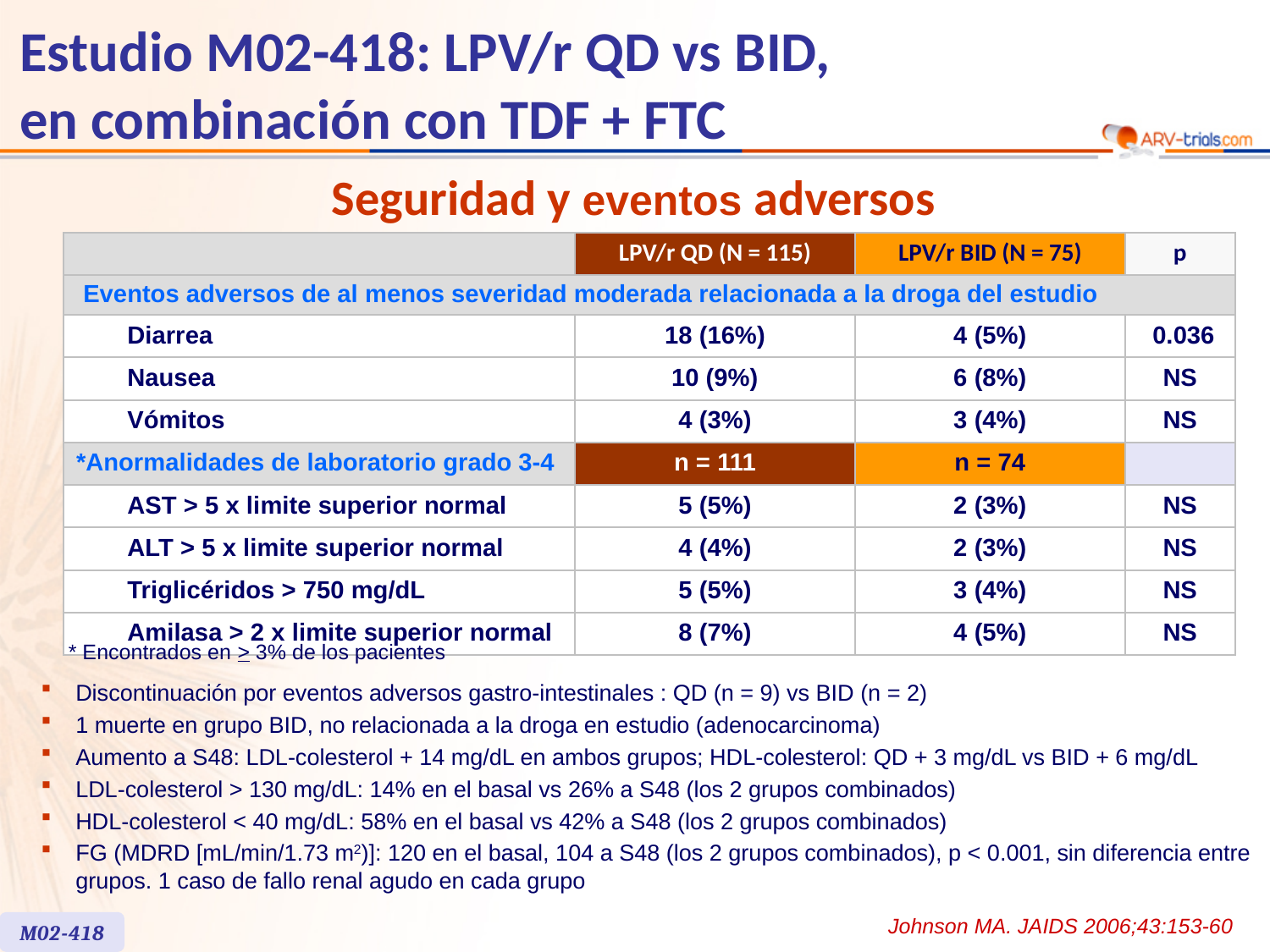

Estudio M02-418: LPV/r QD vs BID,
en combinación con TDF + FTC
Seguridad y eventos adversos
|  |  | LPV/r QD (N = 115) | LPV/r BID (N = 75) | p |
| --- | --- | --- | --- | --- |
| Eventos adversos de al menos severidad moderada relacionada a la droga del estudio |  |  |  |  |
|  | Diarrea | 18 (16%) | 4 (5%) | 0.036 |
|  | Nausea | 10 (9%) | 6 (8%) | NS |
|  | Vómitos | 4 (3%) | 3 (4%) | NS |
| \*Anormalidades de laboratorio grado 3-4 |  | n = 111 | n = 74 |  |
|  | AST > 5 x limite superior normal | 5 (5%) | 2 (3%) | NS |
|  | ALT > 5 x limite superior normal | 4 (4%) | 2 (3%) | NS |
|  | Triglicéridos > 750 mg/dL | 5 (5%) | 3 (4%) | NS |
|  | Amilasa > 2 x limite superior normal | 8 (7%) | 4 (5%) | NS |
* Encontrados en > 3% de los pacientes
Discontinuación por eventos adversos gastro-intestinales : QD (n = 9) vs BID (n = 2)
1 muerte en grupo BID, no relacionada a la droga en estudio (adenocarcinoma)
Aumento a S48: LDL-colesterol + 14 mg/dL en ambos grupos; HDL-colesterol: QD + 3 mg/dL vs BID + 6 mg/dL
LDL-colesterol > 130 mg/dL: 14% en el basal vs 26% a S48 (los 2 grupos combinados)
HDL-colesterol < 40 mg/dL: 58% en el basal vs 42% a S48 (los 2 grupos combinados)
FG (MDRD [mL/min/1.73 m2)]: 120 en el basal, 104 a S48 (los 2 grupos combinados), p < 0.001, sin diferencia entre grupos. 1 caso de fallo renal agudo en cada grupo
Johnson MA. JAIDS 2006;43:153-60

M02-418